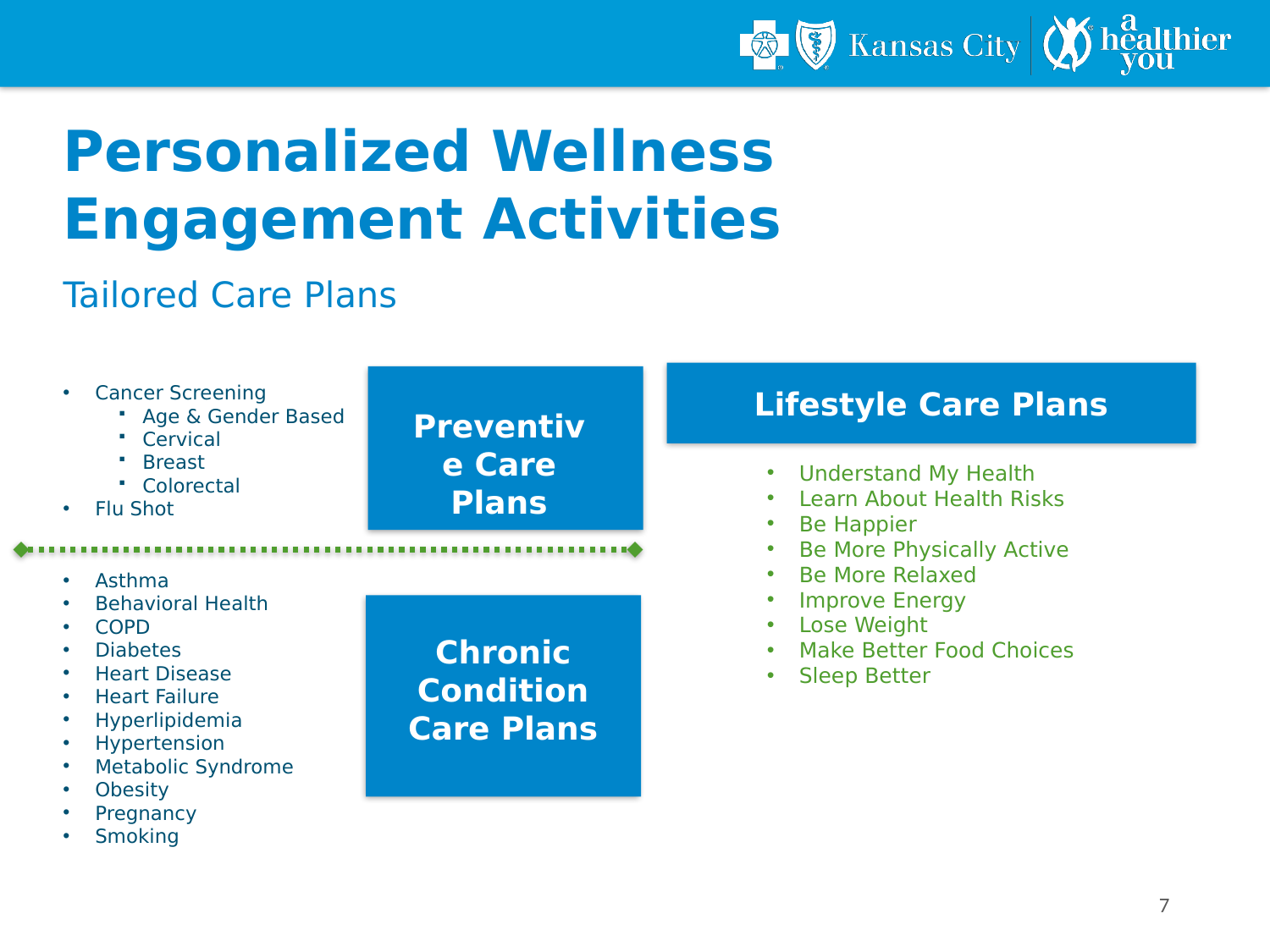

# Personalized Wellness Engagement Activities Tailored Care Plans
Preventive Care Plans
Lifestyle Care Plans

Cancer Screening
Age & Gender Based
Cervical
Breast
Colorectal
Flu Shot
Understand My Health
Learn About Health Risks
Be Happier
Be More Physically Active
Be More Relaxed
Improve Energy
Lose Weight
Make Better Food Choices
Sleep Better
Chronic Condition Care Plans
Asthma
Behavioral Health
COPD
Diabetes
Heart Disease
Heart Failure
Hyperlipidemia
Hypertension
Metabolic Syndrome
Obesity
Pregnancy
Smoking

7